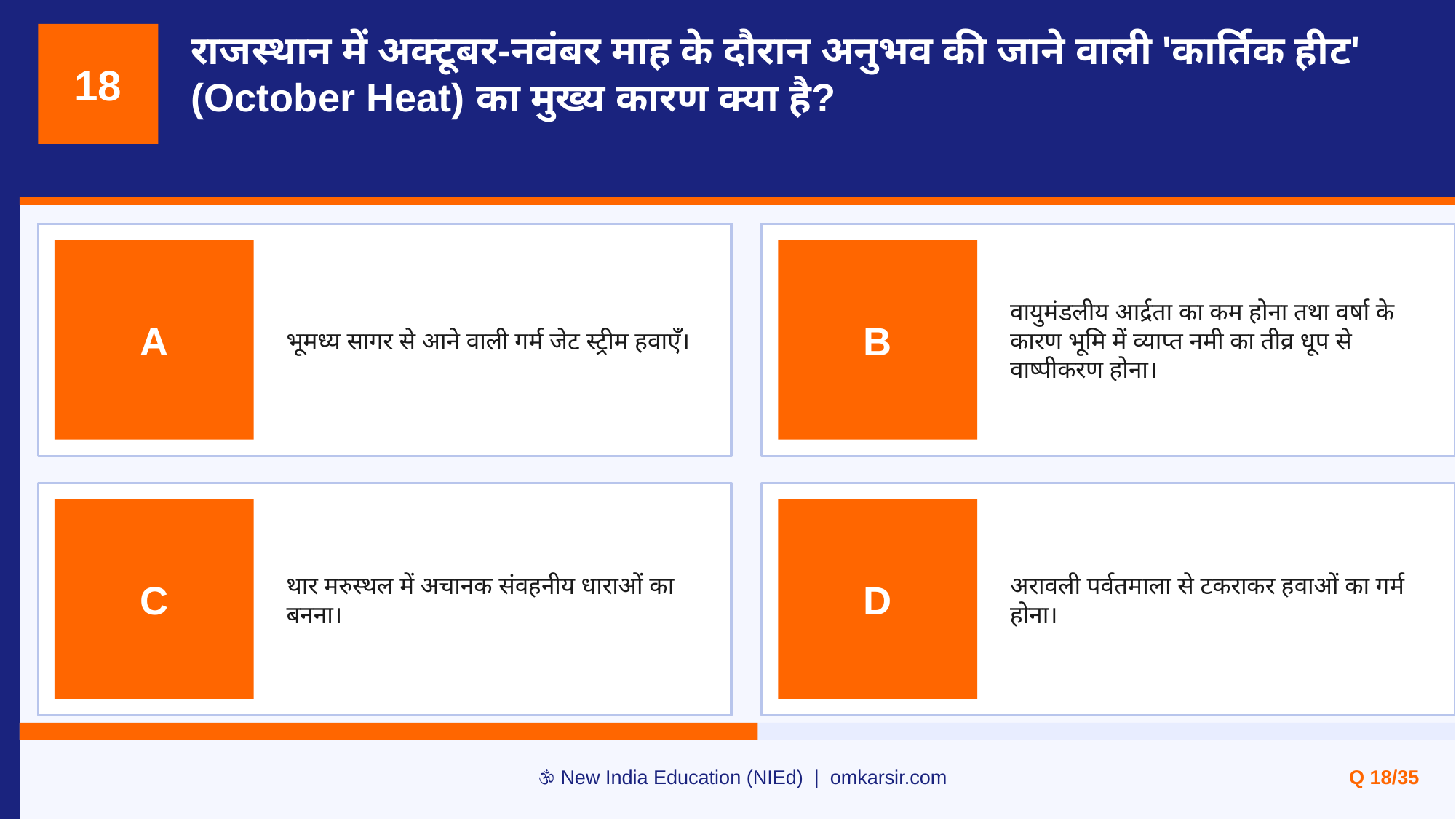

राजस्थान में अक्टूबर-नवंबर माह के दौरान अनुभव की जाने वाली 'कार्तिक हीट' (October Heat) का मुख्य कारण क्या है?
18

भूमध्य सागर से आने वाली गर्म जेट स्ट्रीम हवाएँ।
वायुमंडलीय आर्द्रता का कम होना तथा वर्षा के कारण भूमि में व्याप्त नमी का तीव्र धूप से वाष्पीकरण होना।
A
B

थार मरुस्थल में अचानक संवहनीय धाराओं का बनना।
अरावली पर्वतमाला से टकराकर हवाओं का गर्म होना।
C
D

🕉️ New India Education (NIEd)  |  omkarsir.com
Q 18/35